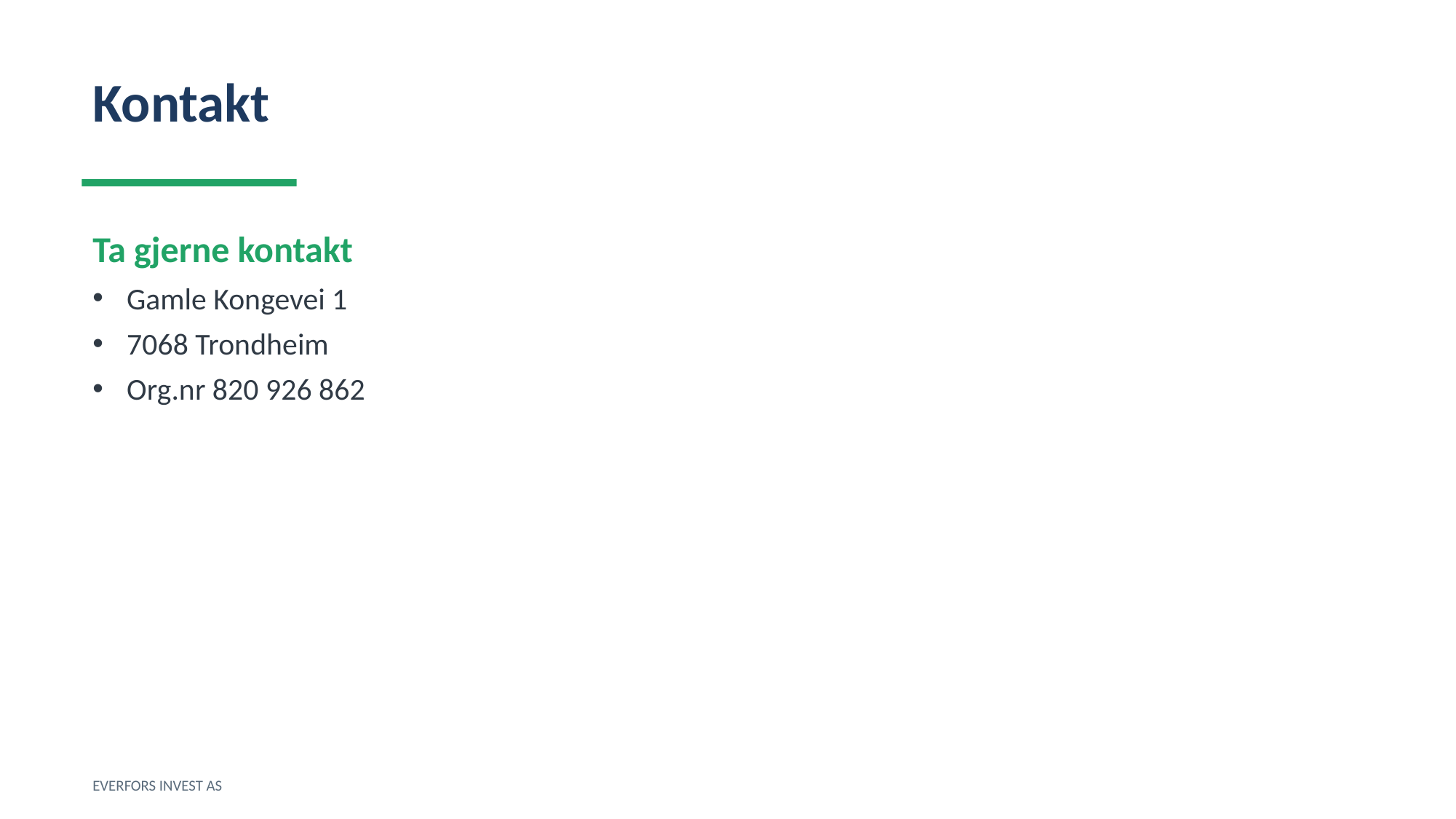

Kontakt

Ta gjerne kontakt
Gamle Kongevei 1
7068 Trondheim
Org.nr 820 926 862
EVERFORS INVEST AS